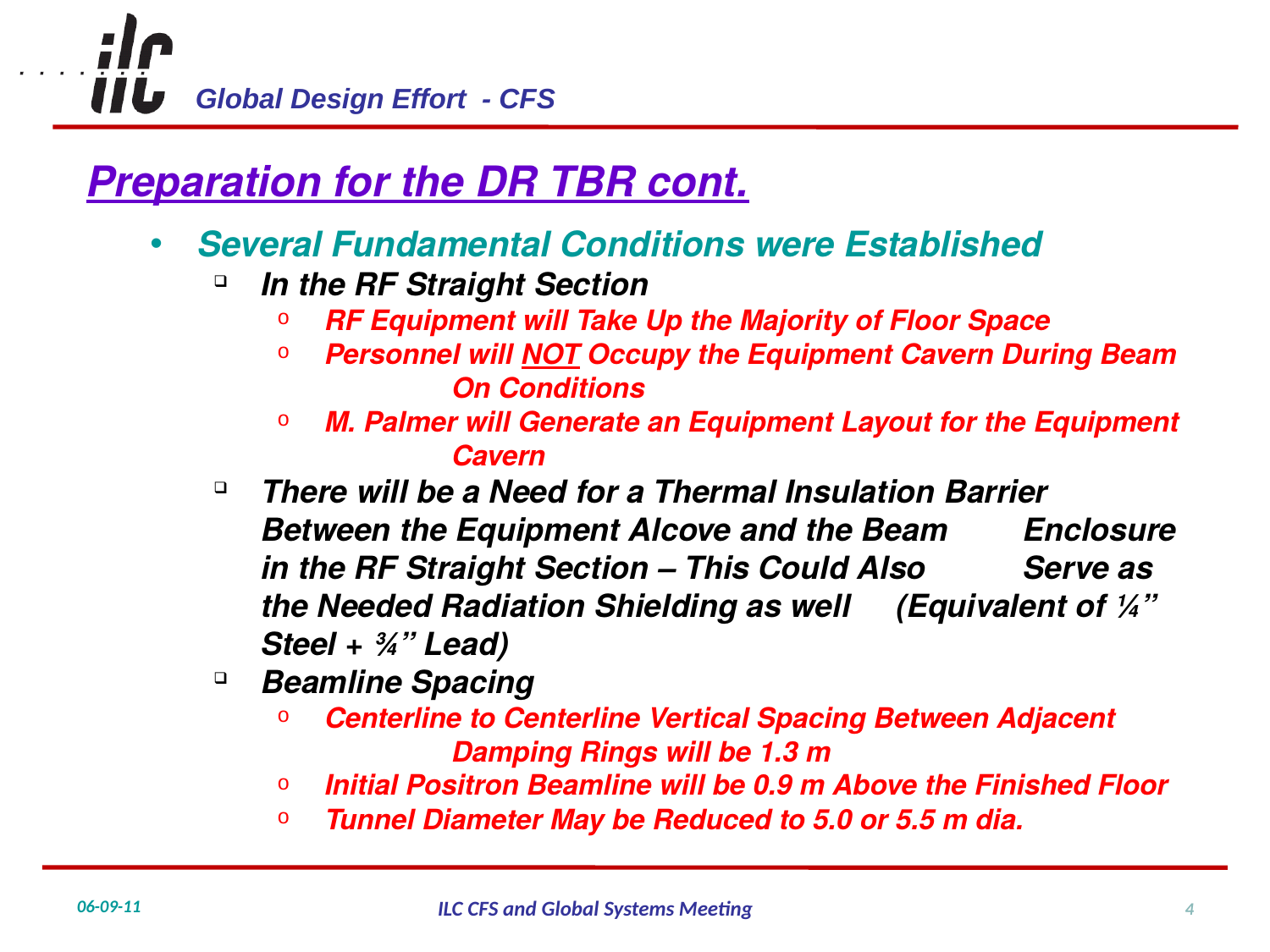

Preparation for the DR TBR cont.

Several Fundamental Conditions were Established
In the RF Straight Section
RF Equipment will Take Up the Majority of Floor Space
Personnel will NOT Occupy the Equipment Cavern During Beam 	On Conditions
M. Palmer will Generate an Equipment Layout for the Equipment 	Cavern
There will be a Need for a Thermal Insulation Barrier  	Between the Equipment Alcove and the Beam 	Enclosure in the RF Straight Section – This Could Also 	Serve as the Needed Radiation Shielding as well 	(Equivalent of ¼” Steel + ¾” Lead)
Beamline Spacing
Centerline to Centerline Vertical Spacing Between Adjacent 	Damping Rings will be 1.3 m
Initial Positron Beamline will be 0.9 m Above the Finished Floor
Tunnel Diameter May be Reduced to 5.0 or 5.5 m dia.
4